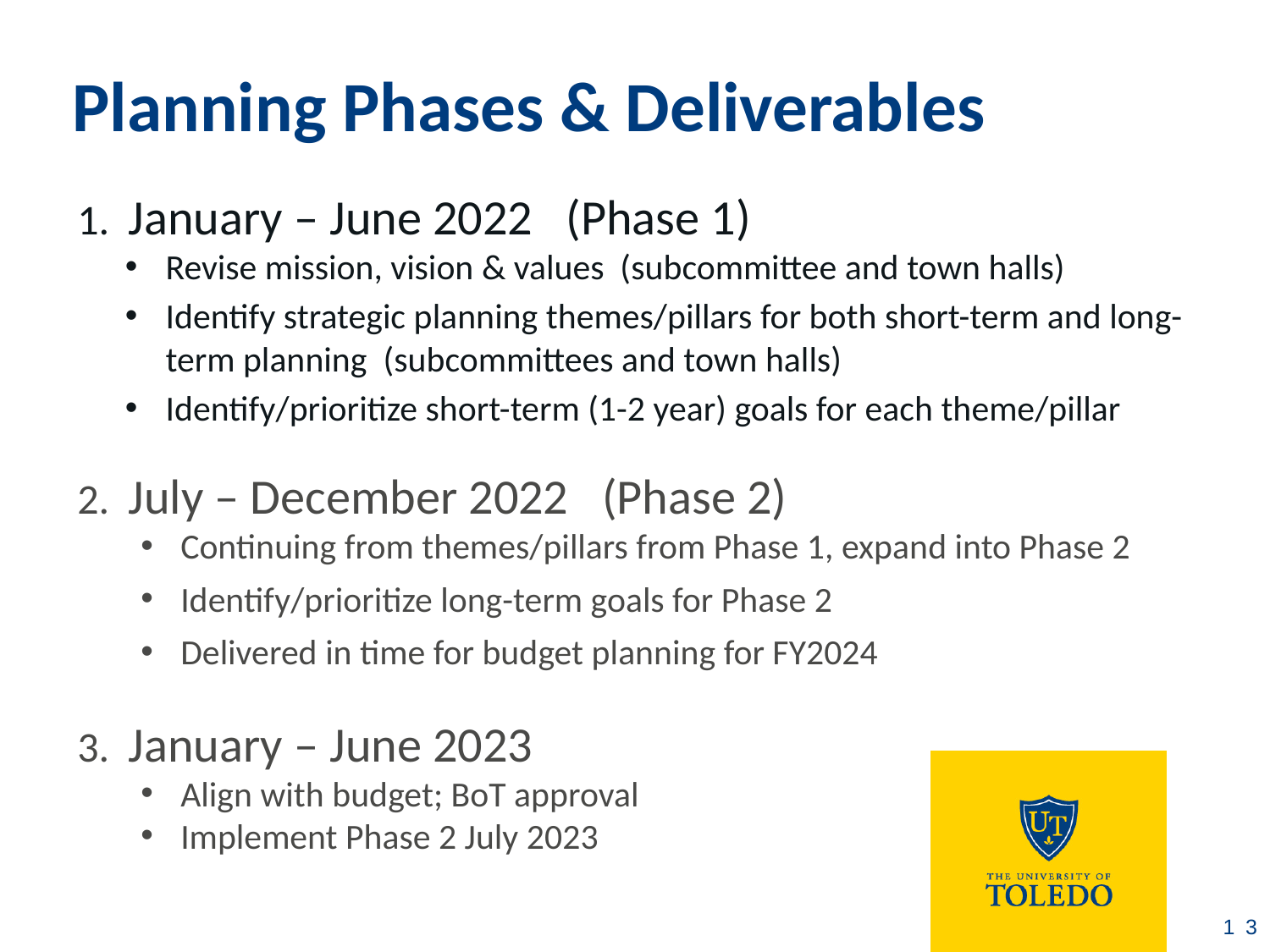

Planning Phases & Deliverables
1.  January – June 2022   (Phase 1)
Revise mission, vision & values  (subcommittee and town halls)
Identify strategic planning themes/pillars for both short-term and long-term planning  (subcommittees and town halls)
Identify/prioritize short-term (1-2 year) goals for each theme/pillar
2.  July – December 2022   (Phase 2)
Continuing from themes/pillars from Phase 1, expand into Phase 2
Identify/prioritize long-term goals for Phase 2
Delivered in time for budget planning for FY2024
3.  January – June 2023
Align with budget; BoT approval
Implement Phase 2 July 2023
13